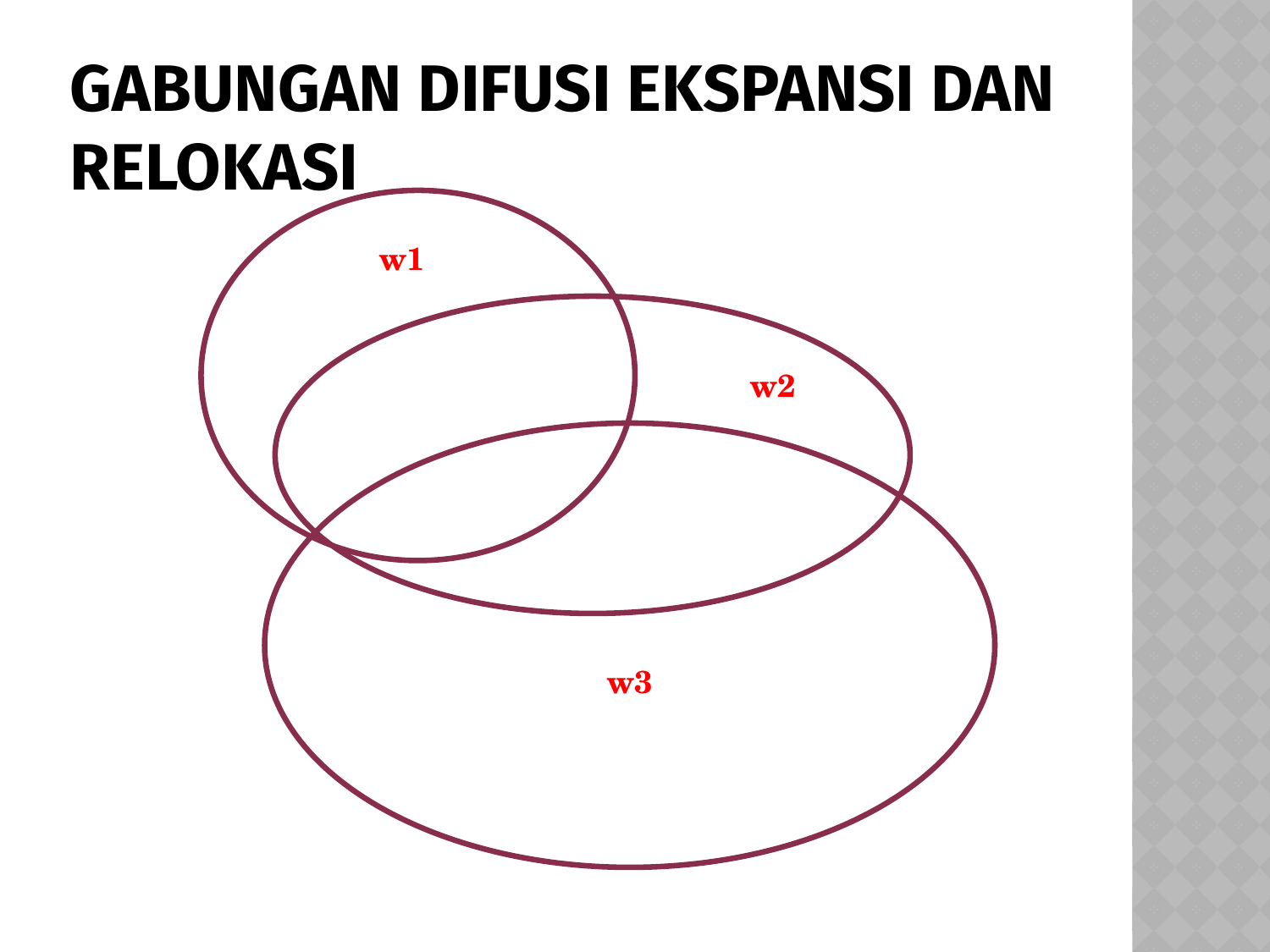

# Gabungan difusi ekspansi dan relokasi

w1

w2

w3